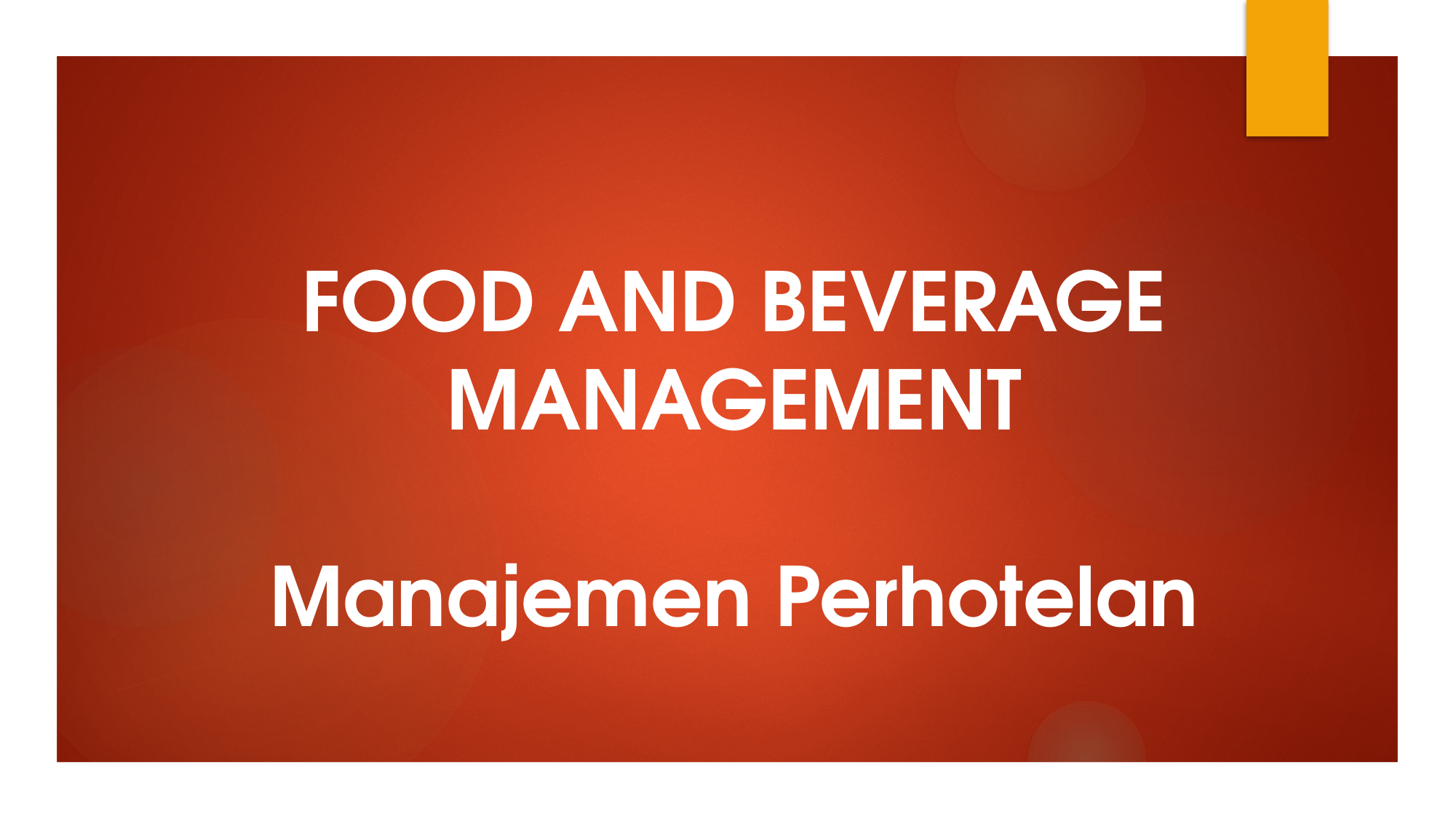

# FOOD AND BEVERAGE MANAGEMENT Manajemen Perhotelan